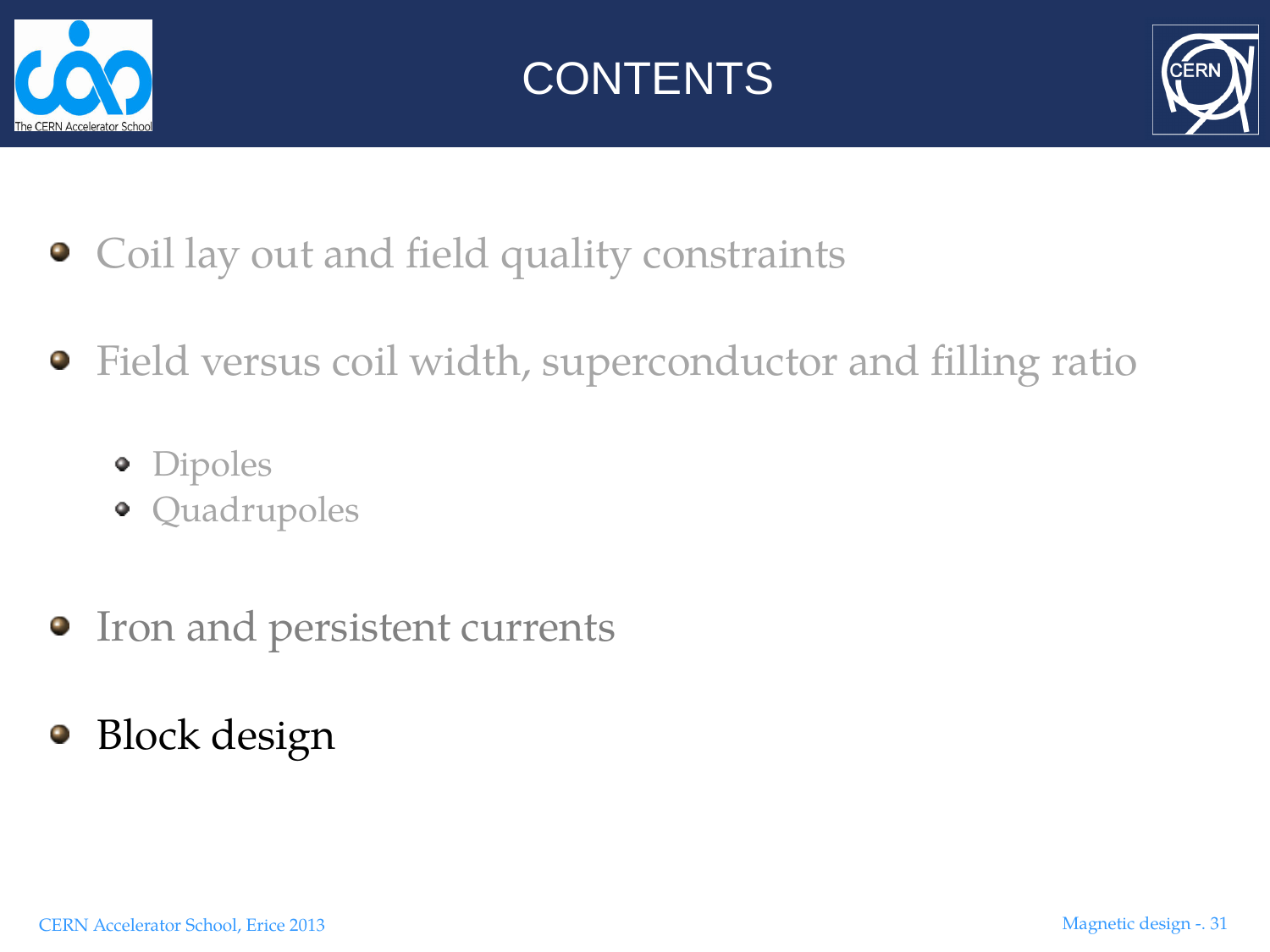

# CONTENTS

Coil lay out and field quality constraints

Field versus coil width, superconductor and filling ratio

Dipoles
Quadrupoles

Iron and persistent currents

Block design
Magnetic design -. 31